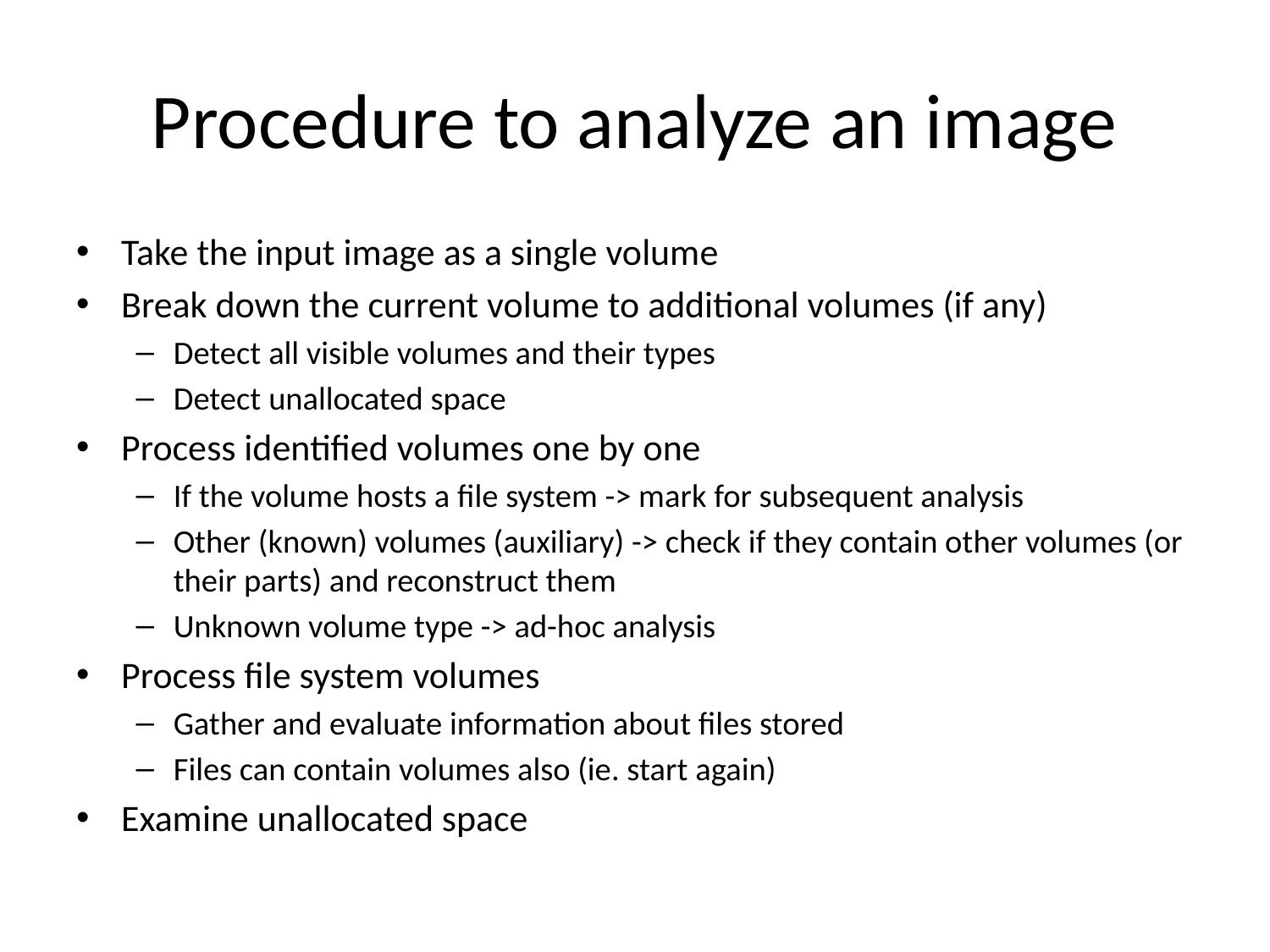

# Procedure to analyze an image
Take the input image as a single volume
Break down the current volume to additional volumes (if any)
Detect all visible volumes and their types
Detect unallocated space
Process identified volumes one by one
If the volume hosts a file system -> mark for subsequent analysis
Other (known) volumes (auxiliary) -> check if they contain other volumes (or their parts) and reconstruct them
Unknown volume type -> ad-hoc analysis
Process file system volumes
Gather and evaluate information about files stored
Files can contain volumes also (ie. start again)
Examine unallocated space